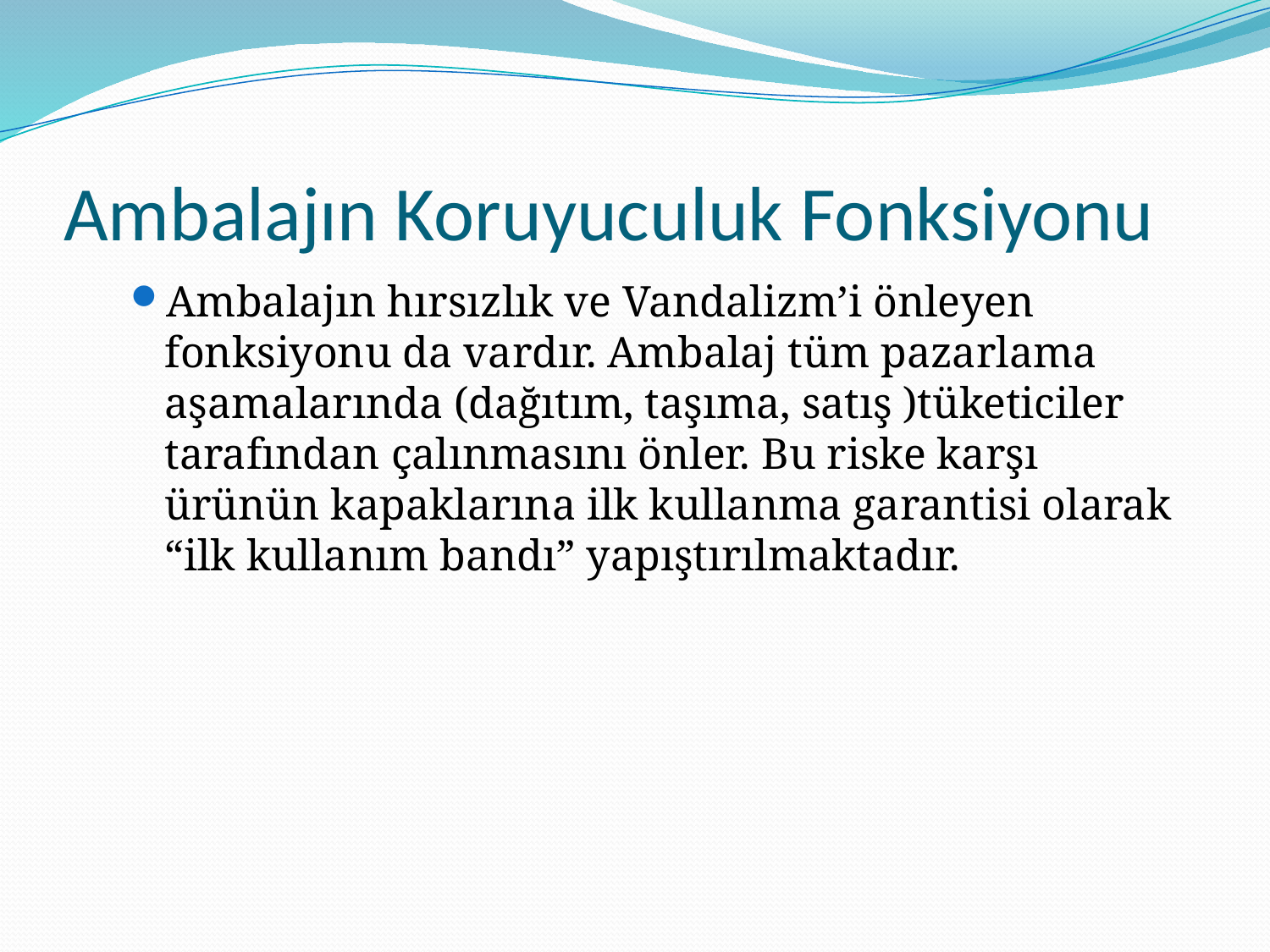

# Ambalajın Koruyuculuk Fonksiyonu
Ambalajın hırsızlık ve Vandalizm’i önleyen fonksiyonu da vardır. Ambalaj tüm pazarlama aşamalarında (dağıtım, taşıma, satış )tüketiciler tarafından çalınmasını önler. Bu riske karşı ürünün kapaklarına ilk kullanma garantisi olarak “ilk kullanım bandı” yapıştırılmaktadır.